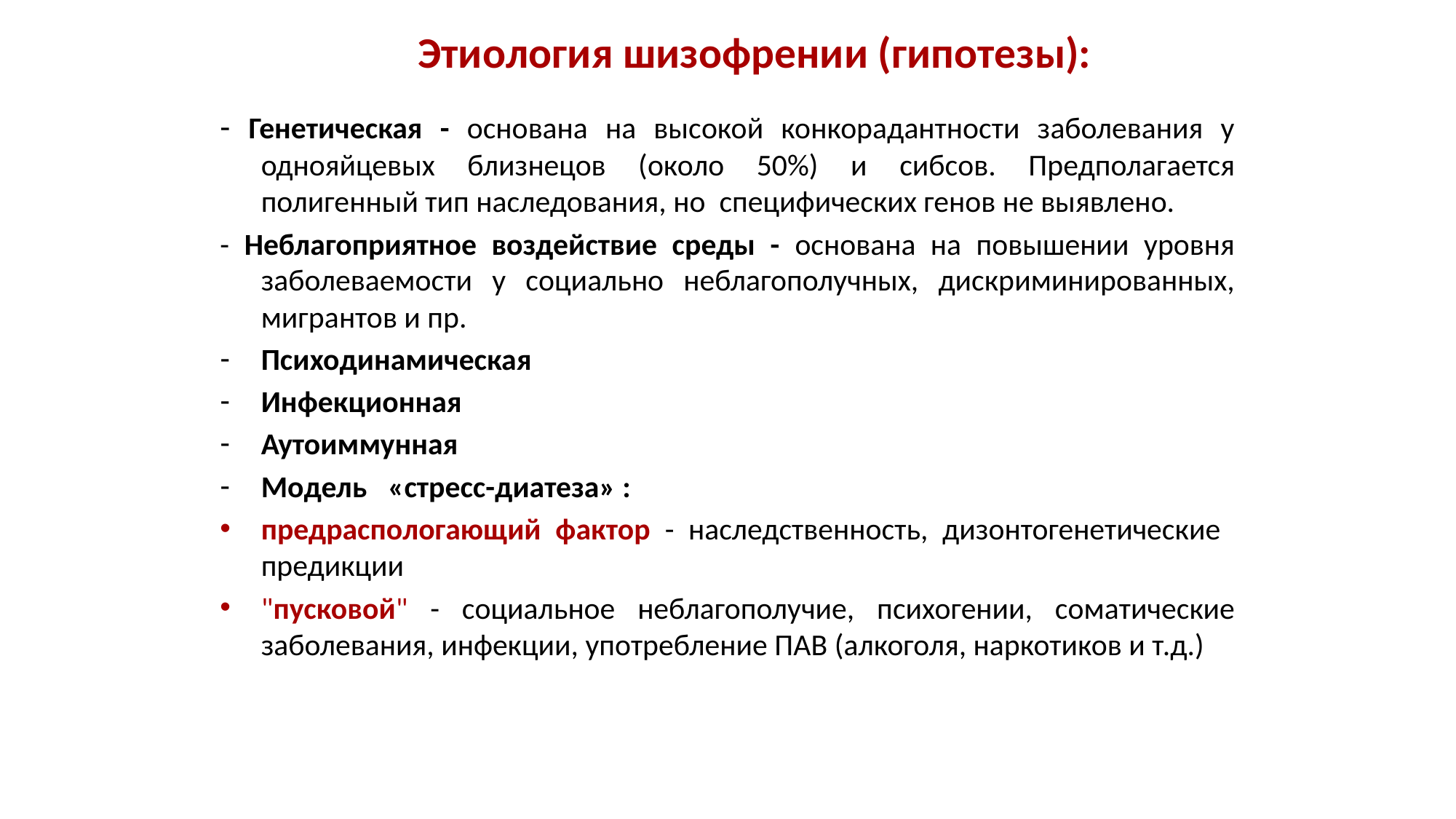

# Этиология шизофрении (гипотезы):
- Генетическая - основана на высокой конкорадантности заболевания у однояйцевых близнецов (около 50%) и сибсов. Предполагается полигенный тип наследования, но  специфических генов не выявлено.
- Неблагоприятное воздействие среды - основана на повышении уровня заболеваемости у социально неблагополучных, дискриминированных, мигрантов и пр.
Психодинамическая
Инфекционная
Аутоиммунная
Модель   «стресс-диатеза» :
предраспологающий фактор - наследственность, дизонтогенетические  предикции
"пусковой" - социальное неблагополучие, психогении, соматические заболевания, инфекции, употребление ПАВ (алкоголя, наркотиков и т.д.)